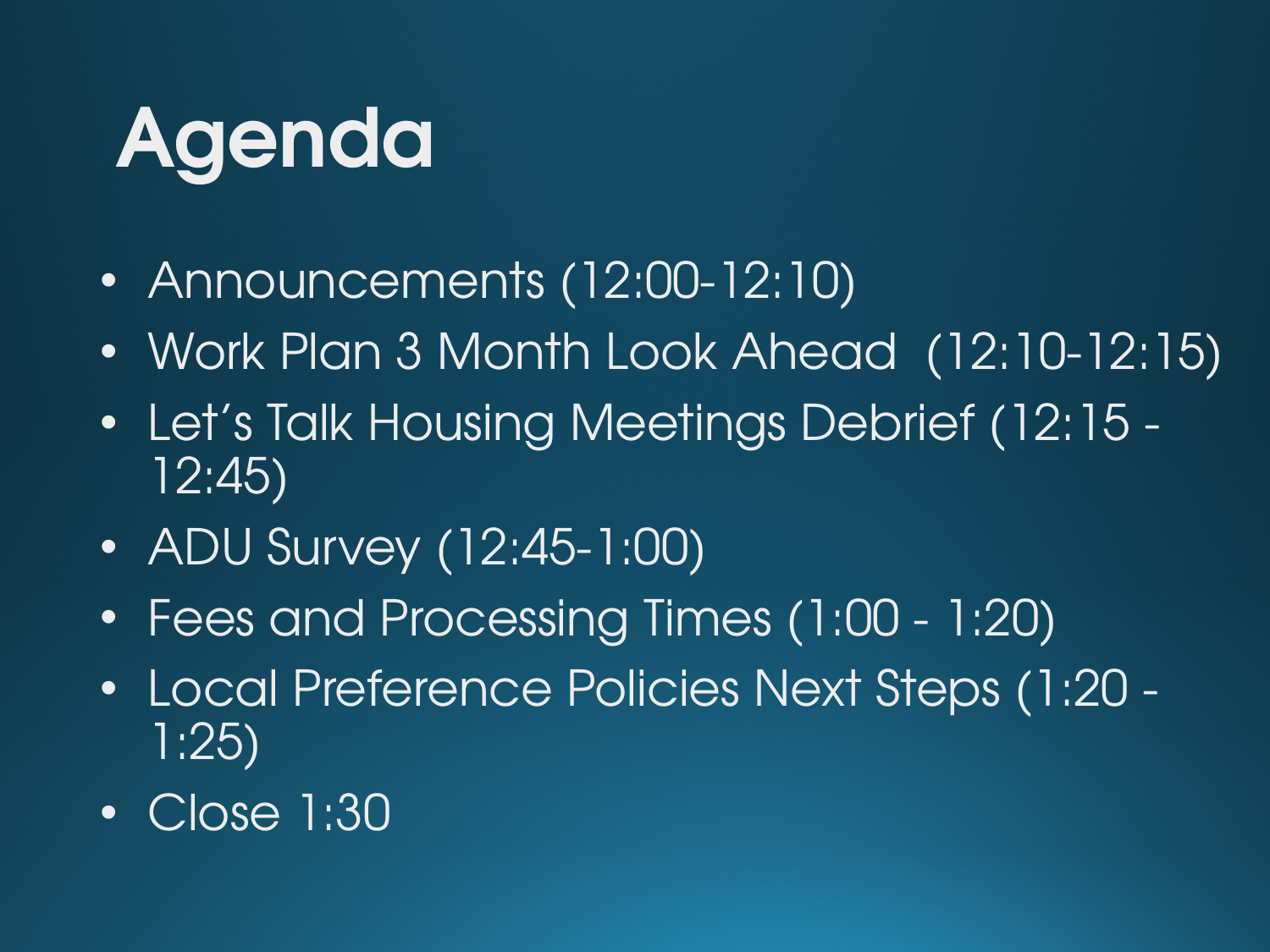

# Agenda
Announcements (12:00-12:10)
Work Plan 3 Month Look Ahead  (12:10-12:15)
Let’s Talk Housing Meetings Debrief (12:15 -12:45)
ADU Survey (12:45-1:00)
Fees and Processing Times (1:00 - 1:20)
Local Preference Policies Next Steps (1:20 - 1:25)
Close 1:30